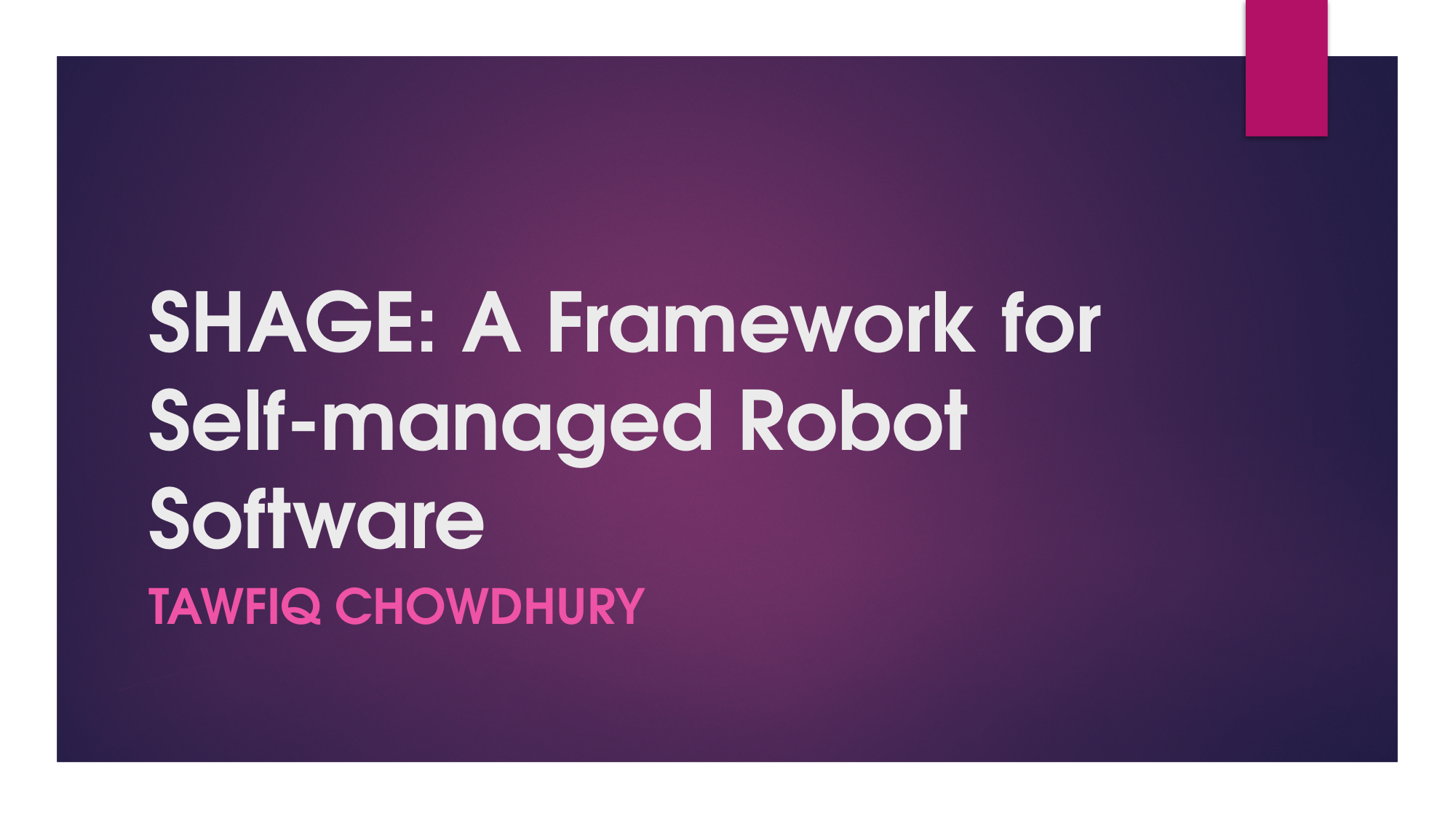

# SHAGE: A Framework for Self-managed Robot Software
Tawfiq Chowdhury